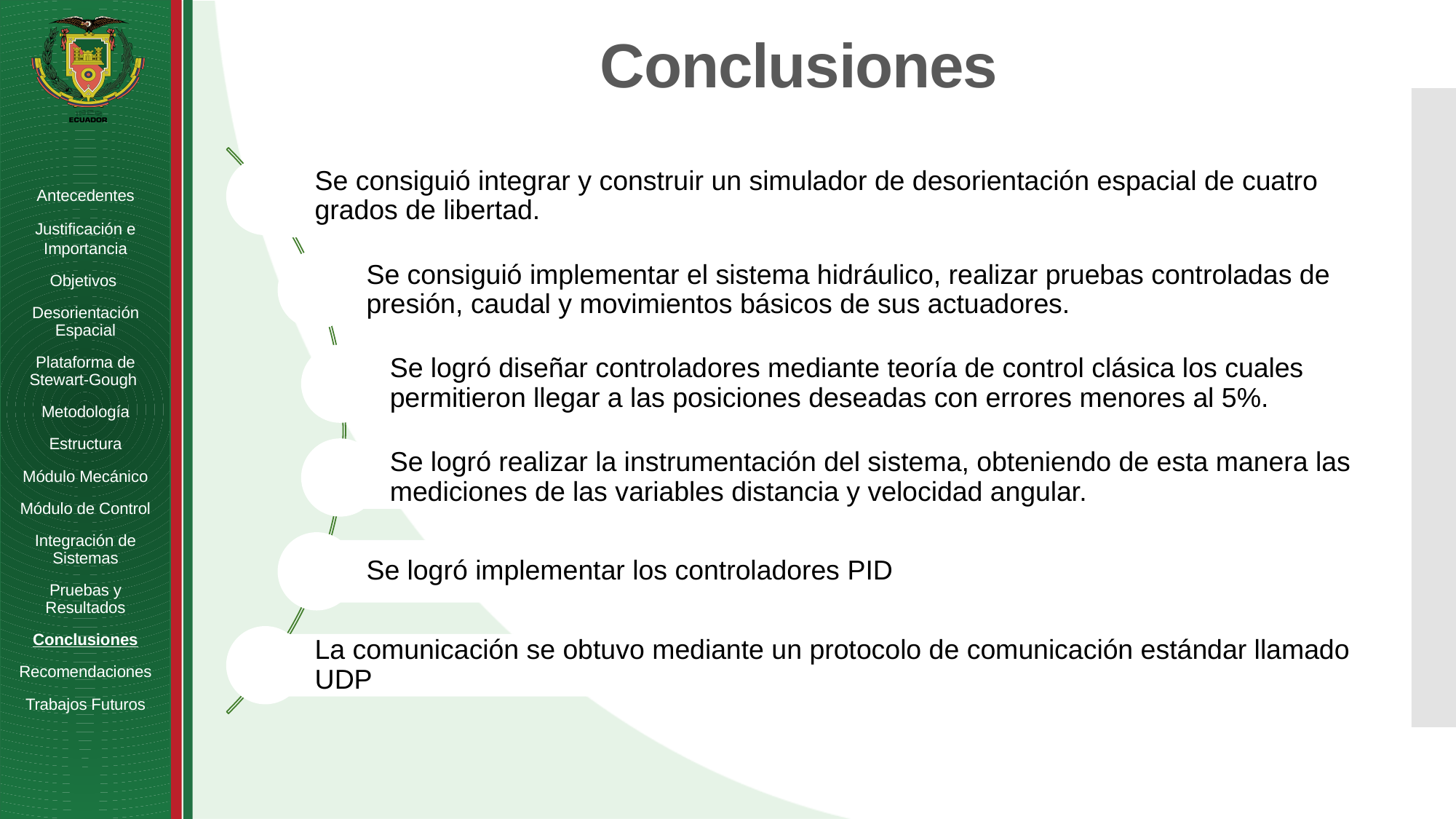

Conclusiones
Se consiguió integrar y construir un simulador de desorientación espacial de cuatro grados de libertad.
Se consiguió implementar el sistema hidráulico, realizar pruebas controladas de presión, caudal y movimientos básicos de sus actuadores.
Se logró diseñar controladores mediante teoría de control clásica los cuales permitieron llegar a las posiciones deseadas con errores menores al 5%.
Se logró realizar la instrumentación del sistema, obteniendo de esta manera las mediciones de las variables distancia y velocidad angular.
Se logró implementar los controladores PID
La comunicación se obtuvo mediante un protocolo de comunicación estándar llamado UDP
Antecedentes
Justificación e Importancia
Objetivos
Desorientación Espacial
Plataforma de Stewart-Gough
Metodología
Estructura
Módulo Mecánico
Módulo de Control
Integración de Sistemas
Pruebas y Resultados
Conclusiones
Recomendaciones
Trabajos Futuros